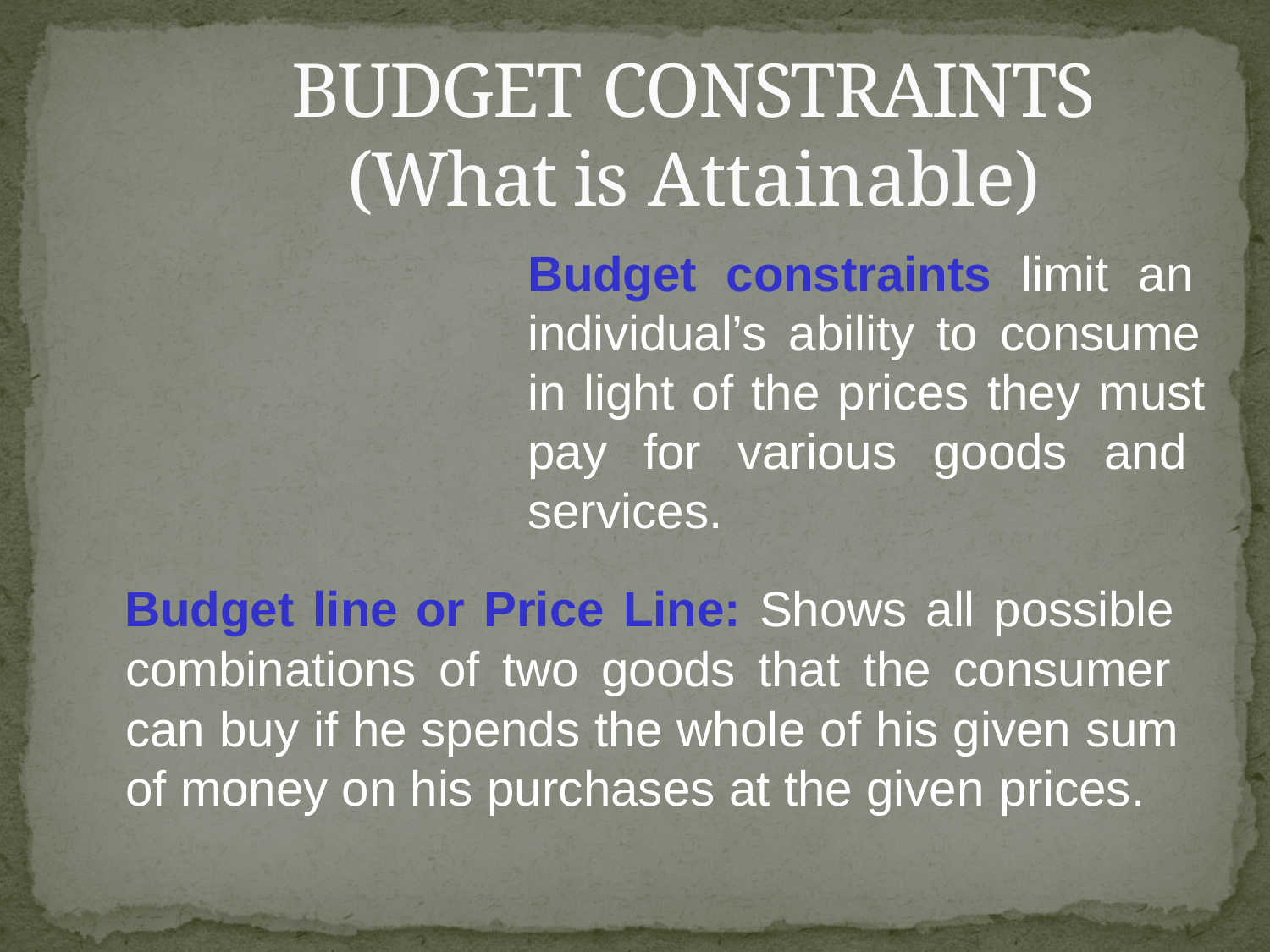

# BUDGET CONSTRAINTS
(What is Attainable)
Budget constraints limit an  individual’s ability to consume  in light of the prices they must  pay for various goods and  services.
Budget line or Price Line: Shows all possible  combinations of two goods that the consumer  can buy if he spends the whole of his given sum  of money on his purchases at the given prices.